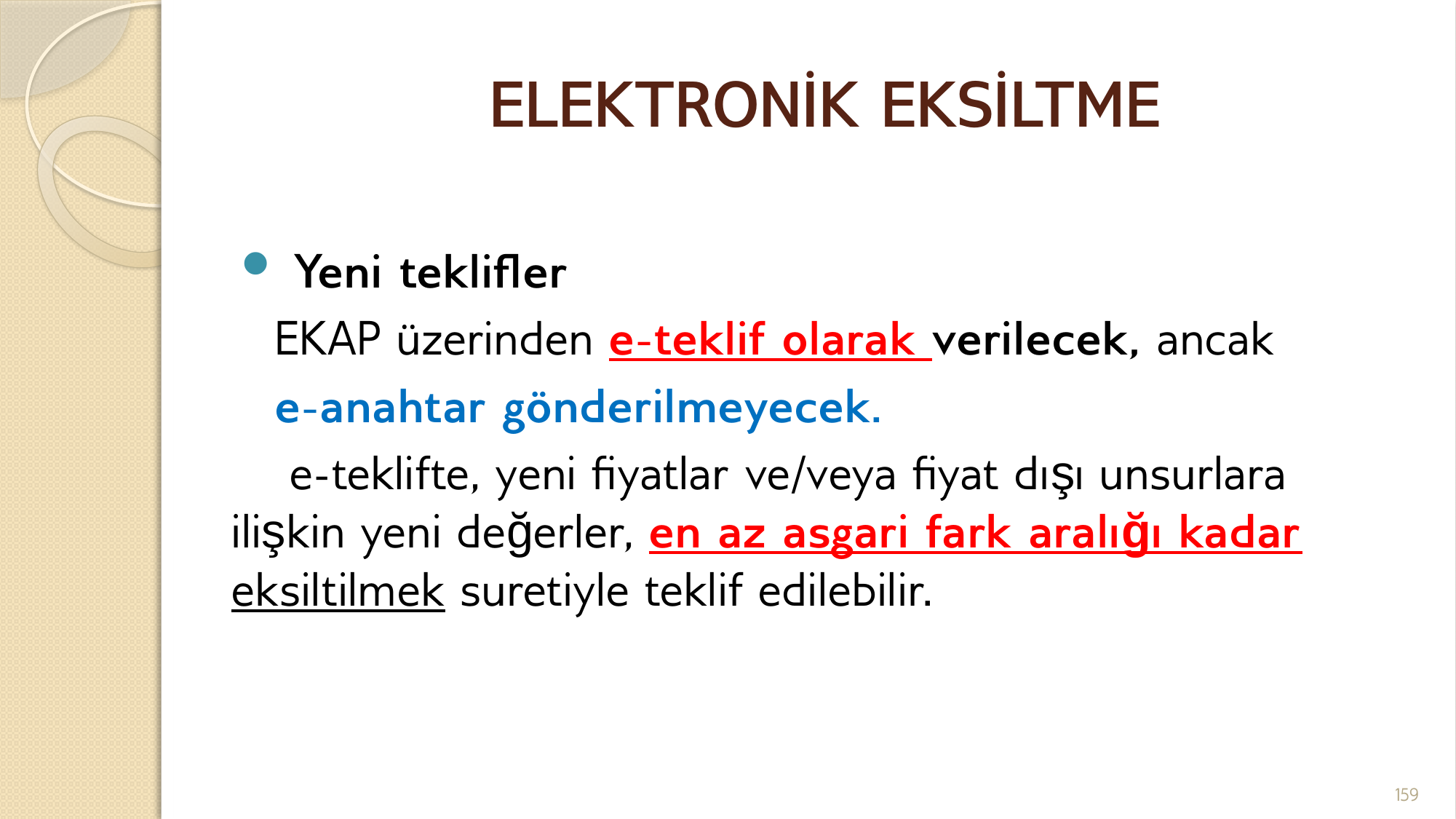

# ELEKTRONİK EKSİLTME
 Yeni teklifler
   EKAP üzerinden e-teklif olarak verilecek, ancak
   e-anahtar gönderilmeyecek.
    e-teklifte, yeni fiyatlar ve/veya fiyat dışı unsurlara ilişkin yeni değerler, en az asgari fark aralığı kadar eksiltilmek suretiyle teklif edilebilir.
159